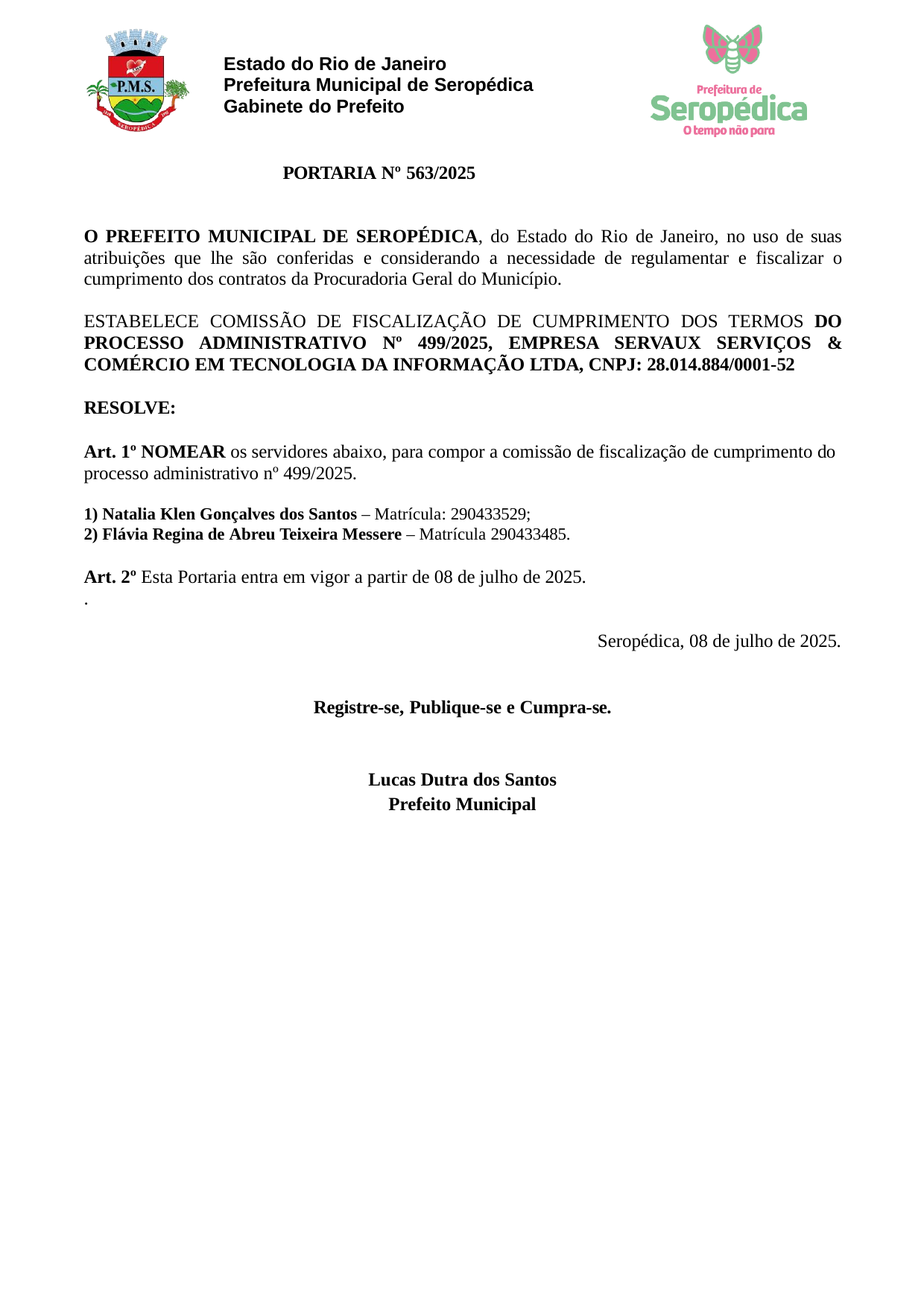

Estado do Rio de Janeiro Prefeitura Municipal de Seropédica Gabinete do Prefeito

PORTARIA Nº 563/2025

O PREFEITO MUNICIPAL DE SEROPÉDICA, do Estado do Rio de Janeiro, no uso de suas atribuições que lhe são conferidas e considerando a necessidade de regulamentar e fiscalizar o cumprimento dos contratos da Procuradoria Geral do Município.
ESTABELECE COMISSÃO DE FISCALIZAÇÃO DE CUMPRIMENTO DOS TERMOS DO PROCESSO  ADMINISTRATIVO  Nº  499/2025,  EMPRESA  SERVAUX  SERVIÇOS  & COMÉRCIO EM TECNOLOGIA DA INFORMAÇÃO LTDA, CNPJ: 28.014.884/0001-52
RESOLVE:

Art. 1º NOMEAR os servidores abaixo, para compor a comissão de fiscalização de cumprimento do processo administrativo nº 499/2025.
Natalia Klen Gonçalves dos Santos – Matrícula: 290433529;
Flávia Regina de Abreu Teixeira Messere – Matrícula 290433485.

Art. 2º Esta Portaria entra em vigor a partir de 08 de julho de 2025.
.
Seropédica, 08 de julho de 2025.

Registre-se, Publique-se e Cumpra-se.

Lucas Dutra dos Santos Prefeito Municipal